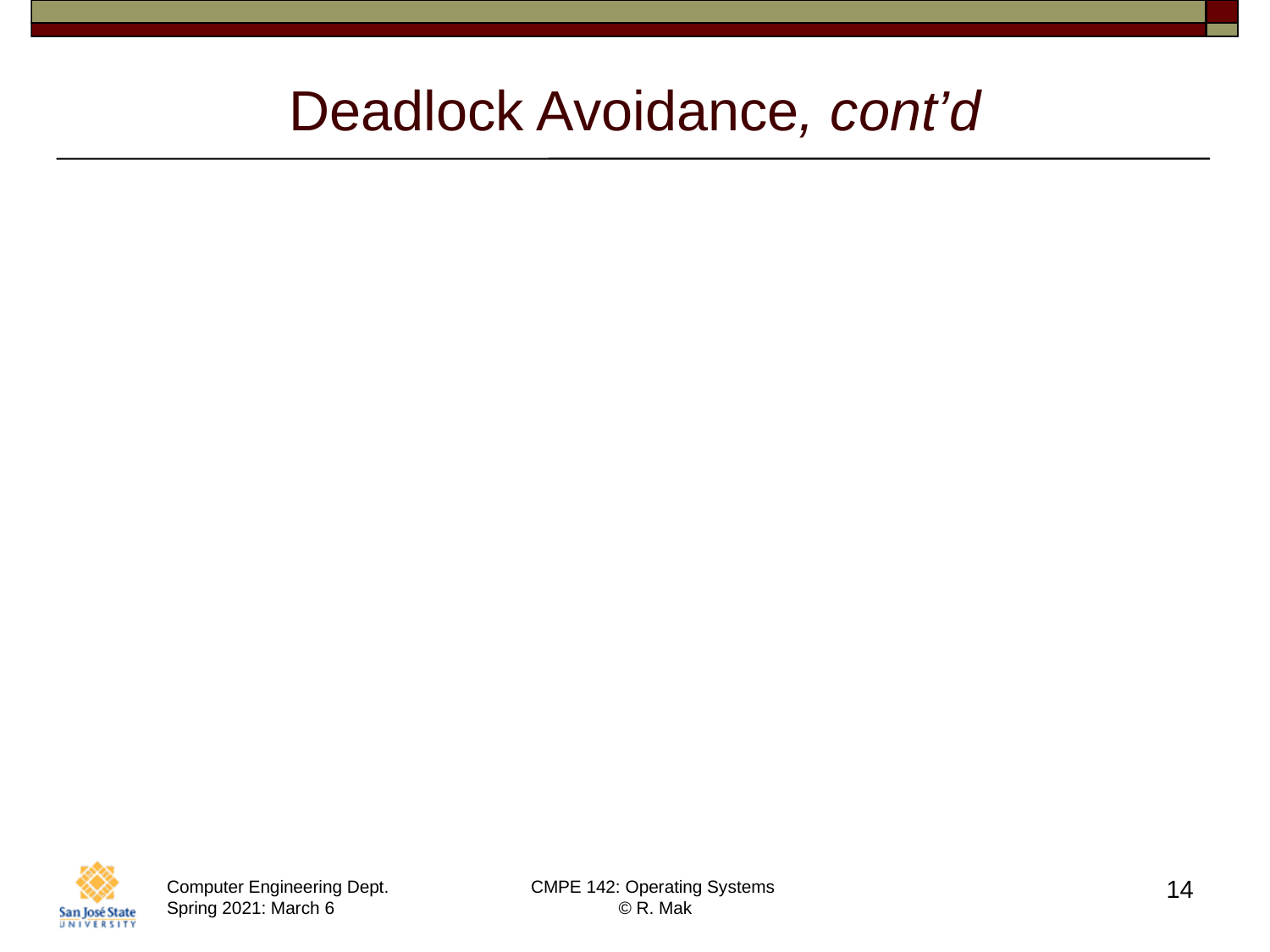

# Deadlock Avoidance, cont’d
Deadlock avoidance algorithms are
based on the concept of safe states.

No deadlocks will occur if the system
always remains in a safe state.
14